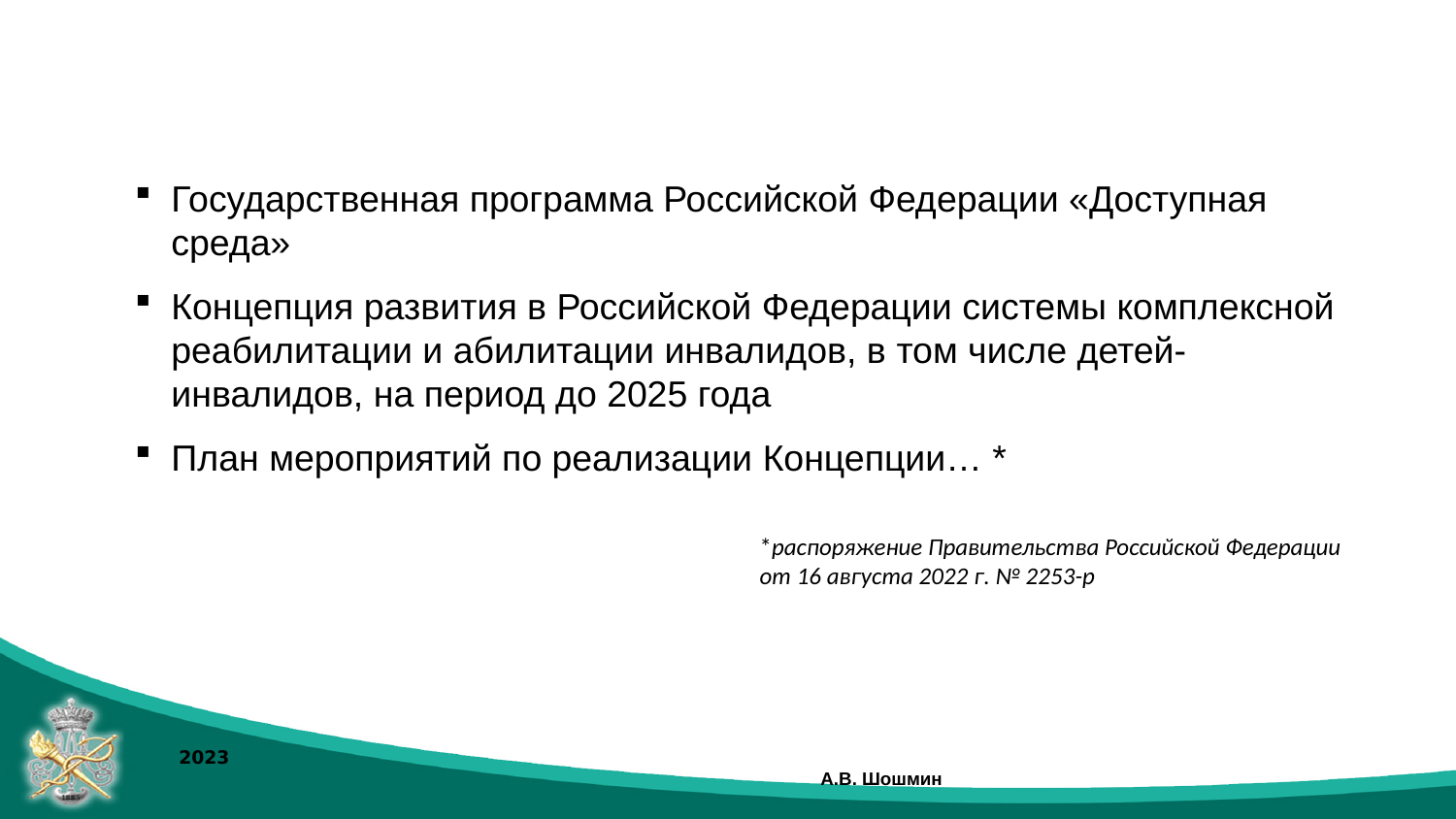

Государственная программа Российской Федерации «Доступная среда»
Концепция развития в Российской Федерации системы комплексной реабилитации и абилитации инвалидов, в том числе детей-инвалидов, на период до 2025 года
План мероприятий по реализации Концепции… *
*распоряжение Правительства Российской Федерации от 16 августа 2022 г. № 2253-р
2023									               А.В. Шошмин